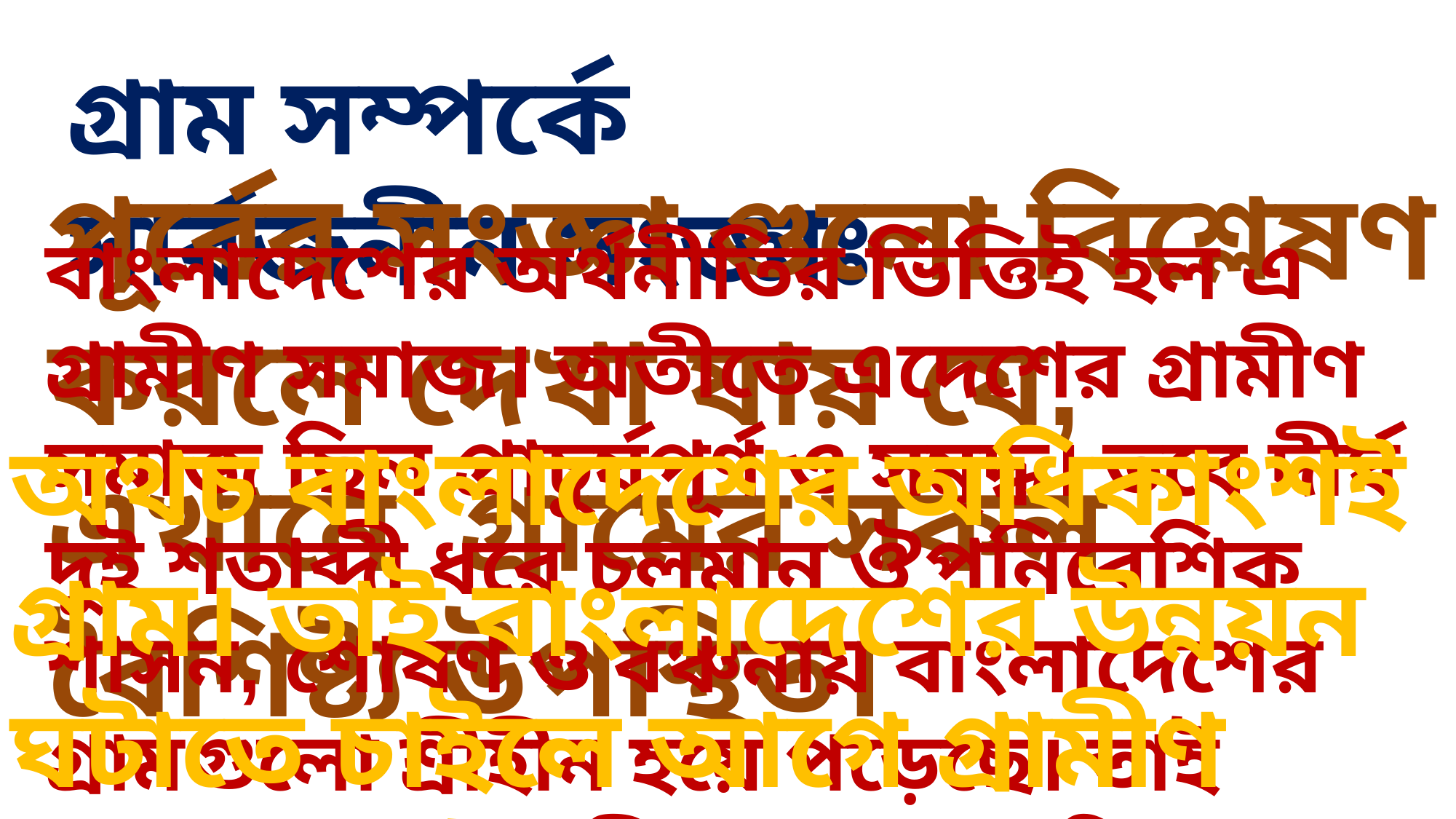

গ্রাম সম্পর্কে সার্বজনীন সংজ্ঞাঃ
পূর্বের সংজ্ঞা গুলো বিশ্লেষণ করলে দেখা যায় যে, এখানে  গ্রামের সকল বৈশিষ্ট্য উপস্থিত।
বাংলাদেশের অর্থনীতির ভিত্তিই হল এ গ্রামীণ সমাজ। অতীতে এদেশের গ্রামীণ সমাজ ছিল প্রাচুর্যপূর্ণ ও সমৃদ্ধ। তবে দীর্ঘ দুই শতাব্দী ধরে চলমান ঔপনিবেশিক শাসন, শোষণ ও বঞ্চনায় বাংলাদেশের গ্রামগুলো শ্রীহীন হয়ে পড়েছে। তাই বাংলাদেশের গ্রামীণ সমাজের চিত্র হচ্ছে দরিদ্র জনগোষ্ঠীর জীবনযাত্রার চিত্র।
অথচ বাংলাদেশের অধিকাংশই গ্রাম। তাই বাংলাদেশের উন্নয়ন ঘটাতে চাইলে আগে গ্রামীণ সমাজের উন্নয়ন সাধন করতে হবে।